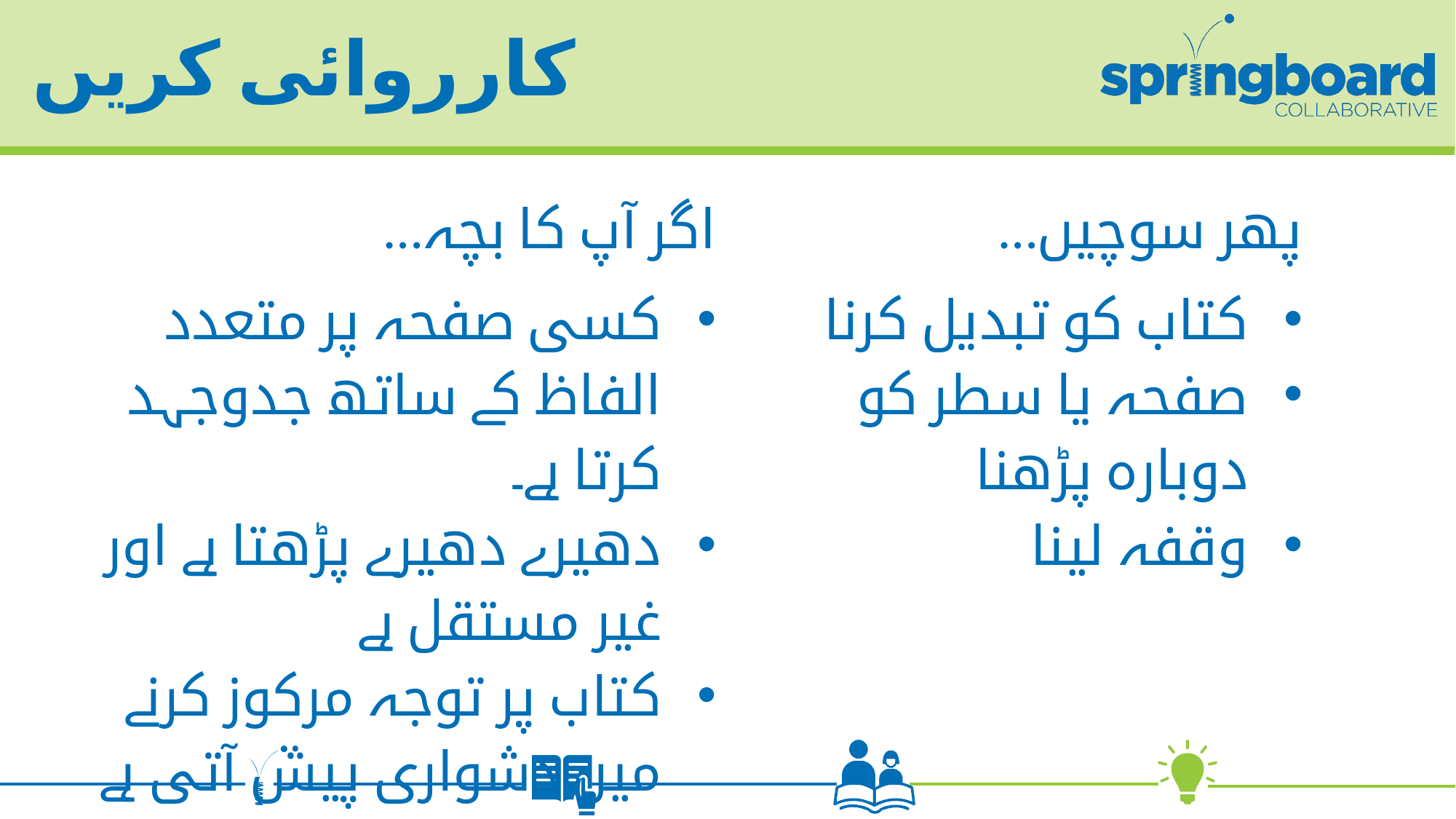

# کارروائی کریں
اگر آپ کا بچہ…
کسی صفحہ پر متعدد الفاظ کے ساتھ جدوجہد کرتا ہے۔
دھیرے دھیرے پڑھتا ہے اور غیر مستقل ہے
کتاب پر توجہ مرکوز کرنے میں دشواری پیش آتی ہے
پھر سوچیں…
کتاب کو تبدیل کرنا
صفحہ یا سطر کو دوبارہ پڑھنا
وقفہ لینا